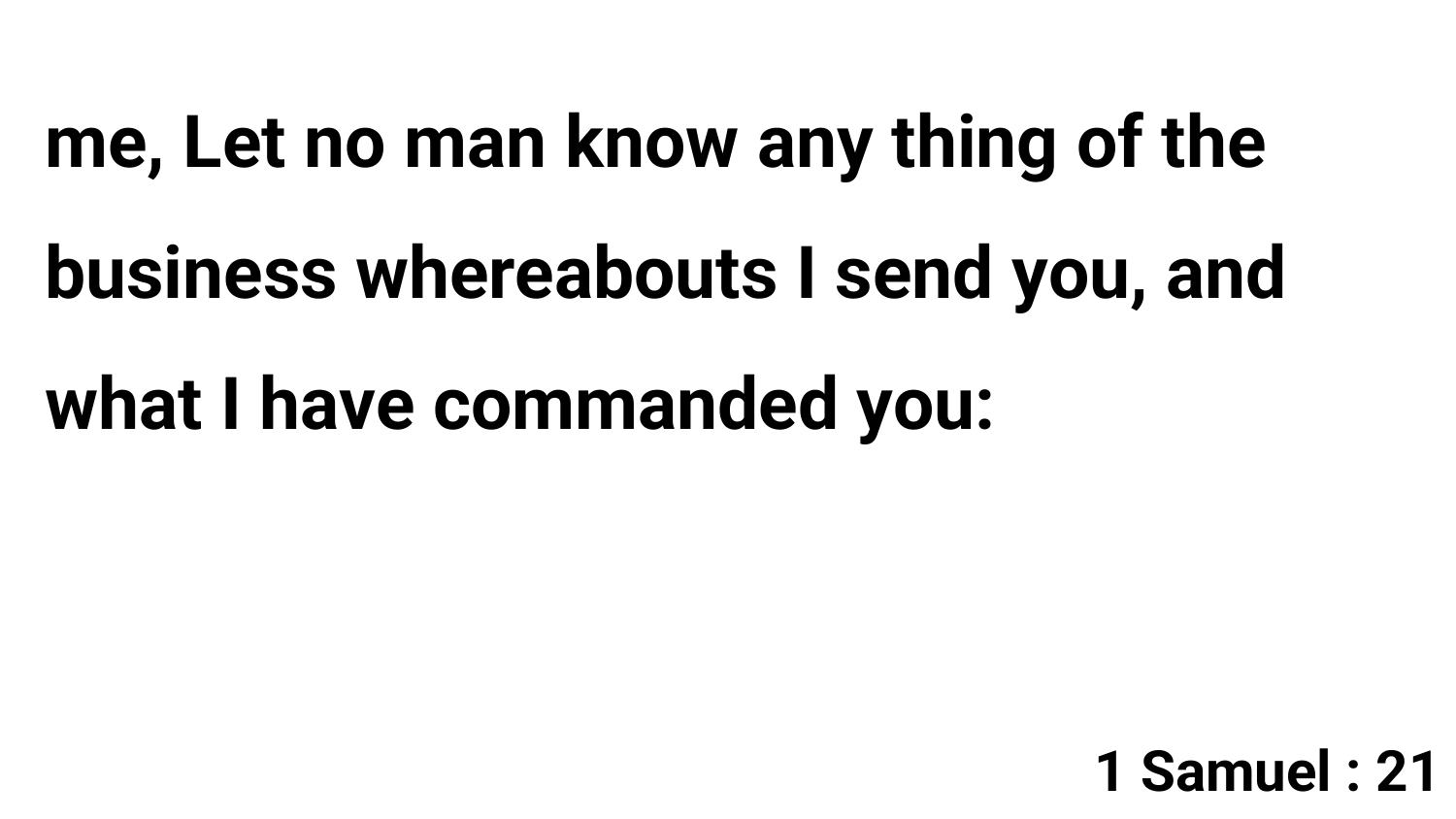

me, Let no man know any thing of the business whereabouts I send you, and what I have commanded you:
1 Samuel : 21